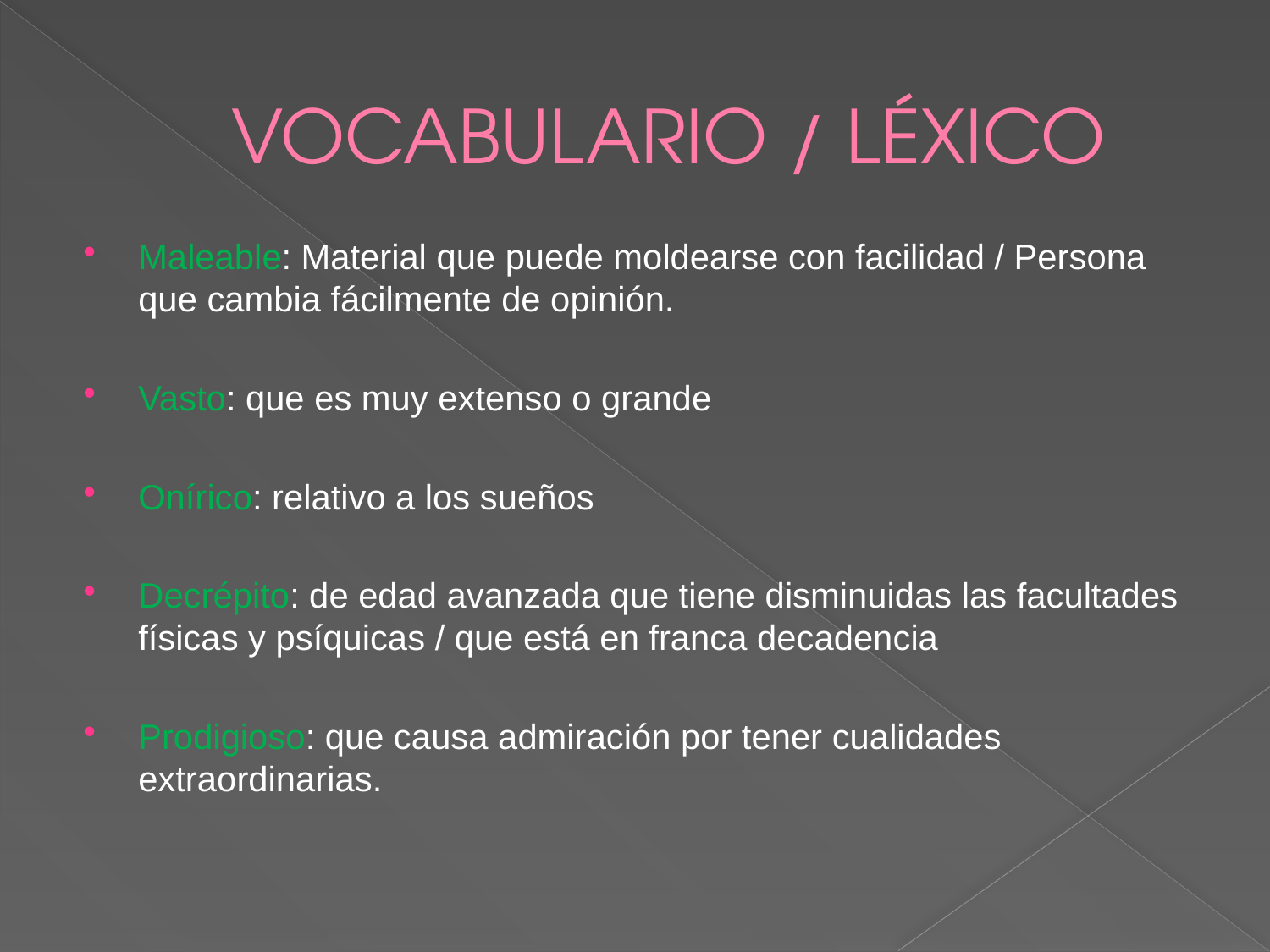

# VOCABULARIO / LÉXICO
Maleable: Material que puede moldearse con facilidad / Persona que cambia fácilmente de opinión.

Vasto: que es muy extenso o grande

Onírico: relativo a los sueños

Decrépito: de edad avanzada que tiene disminuidas las facultades físicas y psíquicas / que está en franca decadencia

Prodigioso: que causa admiración por tener cualidades extraordinarias.